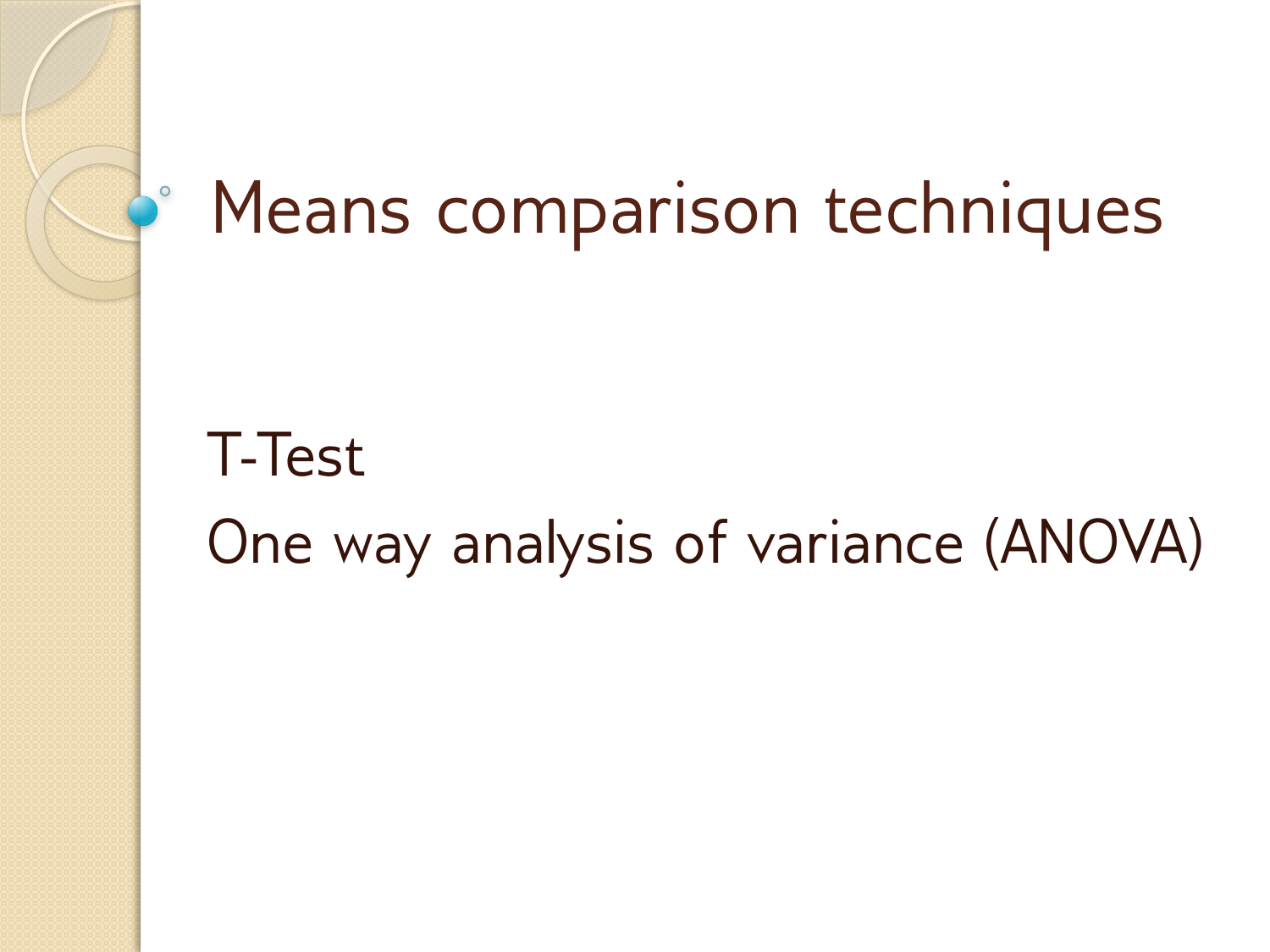

# Means comparison techniques
T-Test
One way analysis of variance (ANOVA)